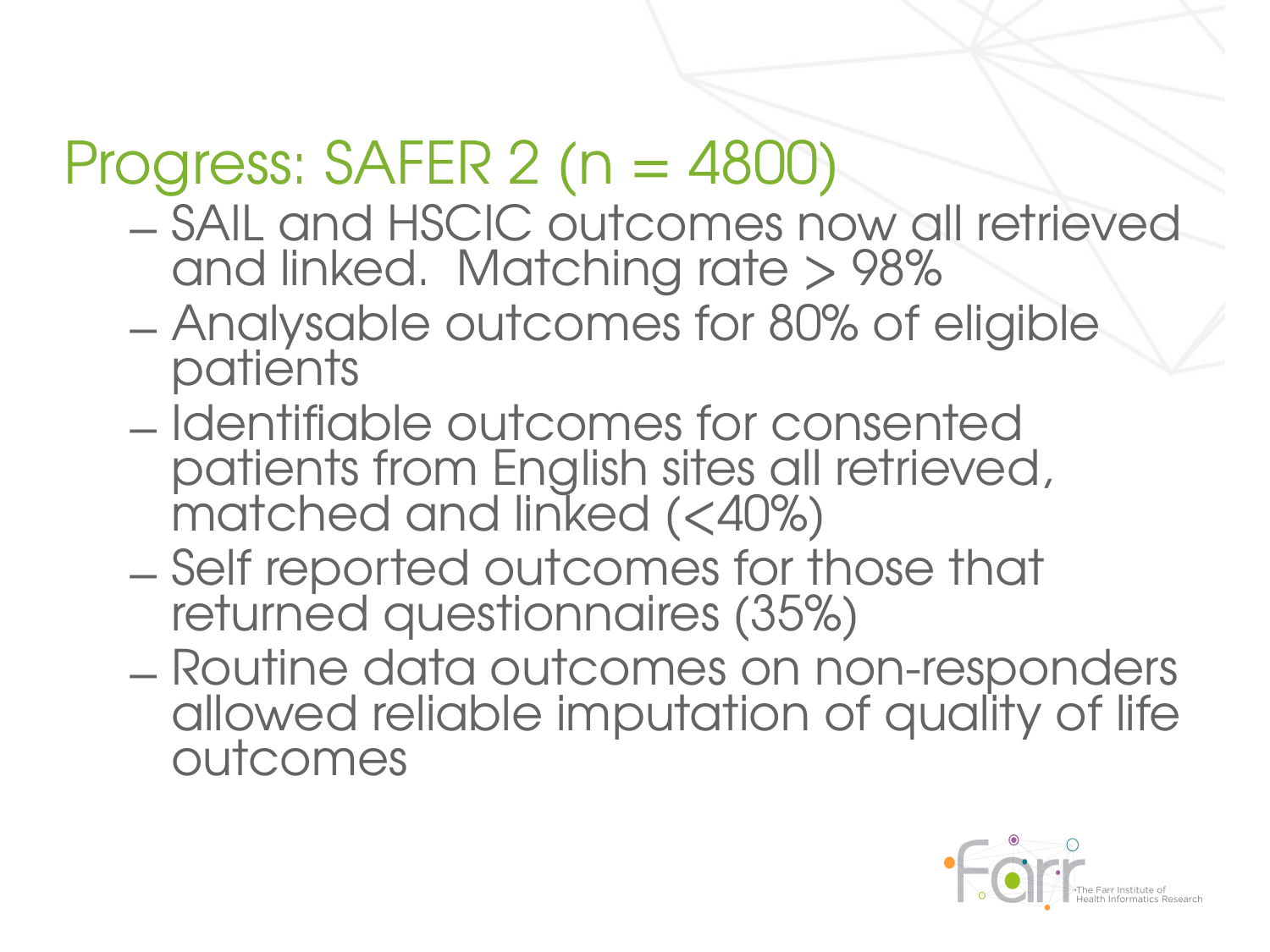

Progress: SAFER 2 (n = 4800)
SAIL and HSCIC outcomes now all retrieved and linked.  Matching rate > 98%
Analysable outcomes for 80% of eligible patients
Identifiable outcomes for consented patients from English sites all retrieved, matched and linked (<40%)
Self reported outcomes for those that returned questionnaires (35%)
Routine data outcomes on non-responders allowed reliable imputation of quality of life outcomes